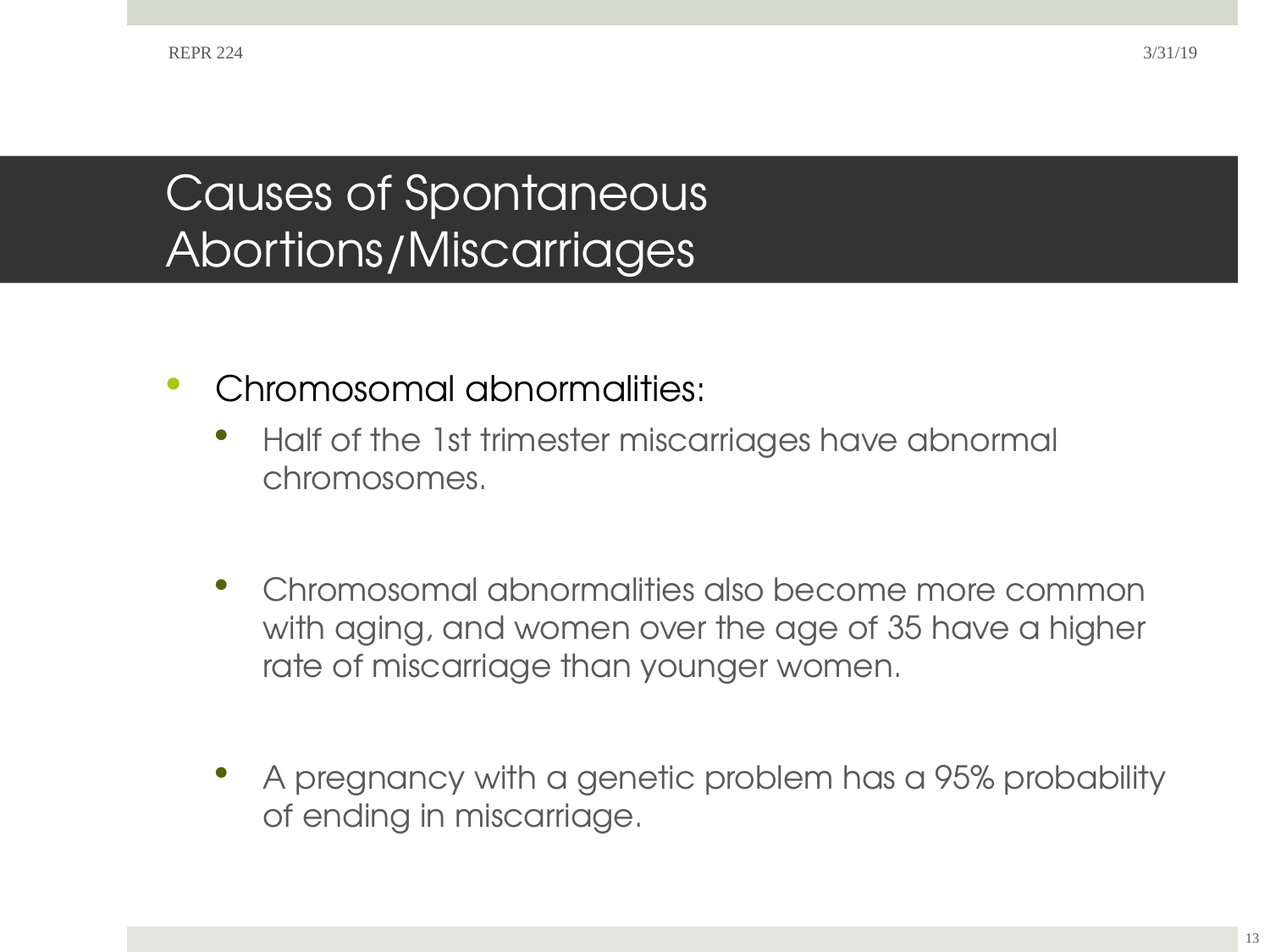

REPR 224
3/31/19
# Causes of Spontaneous Abortions/Miscarriages
Chromosomal abnormalities:
Half of the 1st trimester miscarriages have abnormal chromosomes.

Chromosomal abnormalities also become more common with aging, and women over the age of 35 have a higher rate of miscarriage than younger women.

A pregnancy with a genetic problem has a 95% probability of ending in miscarriage.

13